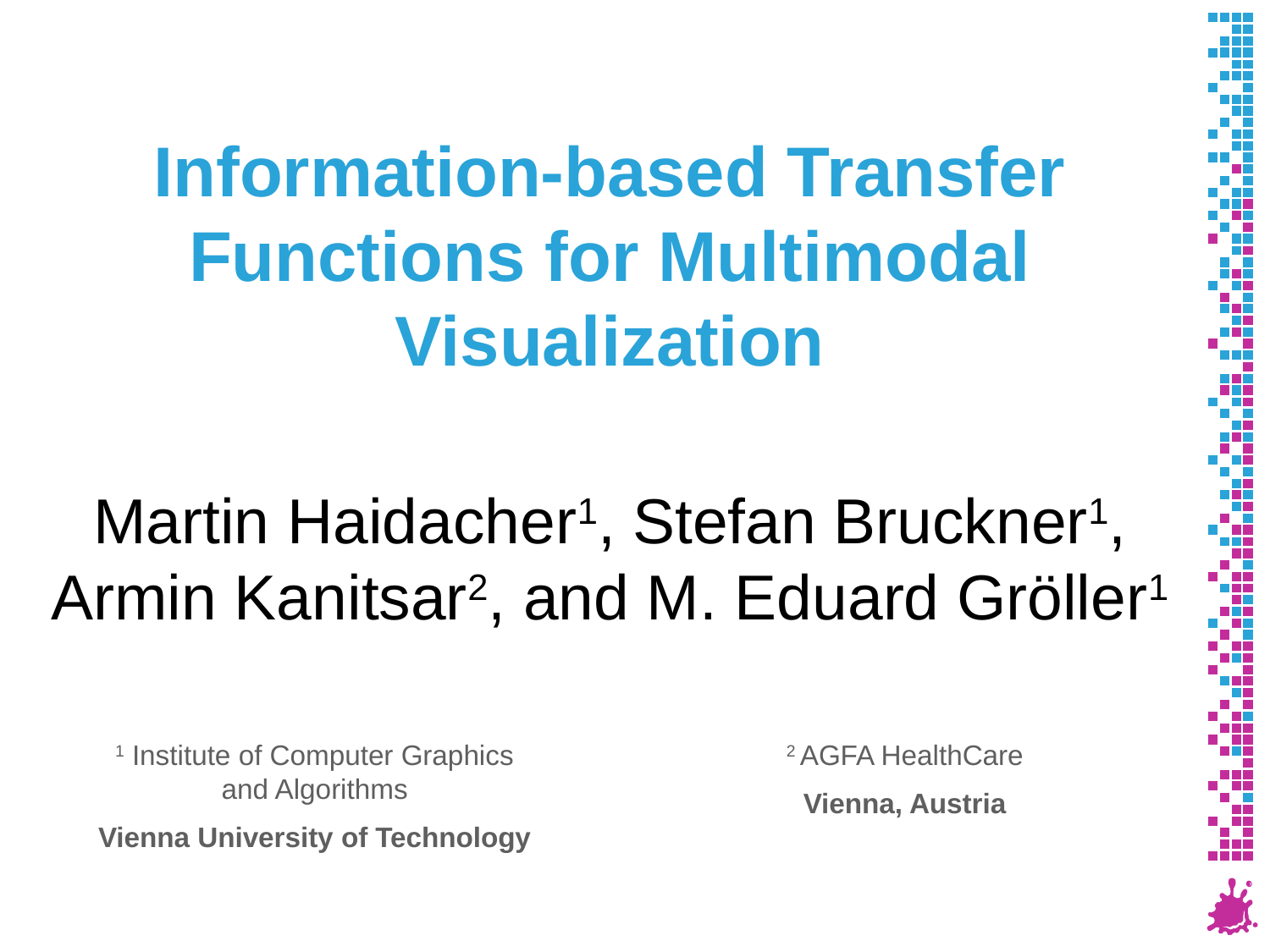

# Information-based Transfer Functions for Multimodal Visualization
Martin Haidacher1, Stefan Bruckner1,
Armin Kanitsar2, and M. Eduard Gröller1
1 Institute of Computer Graphics
and Algorithms
Vienna University of Technology
2 AGFA HealthCare
Vienna, Austria